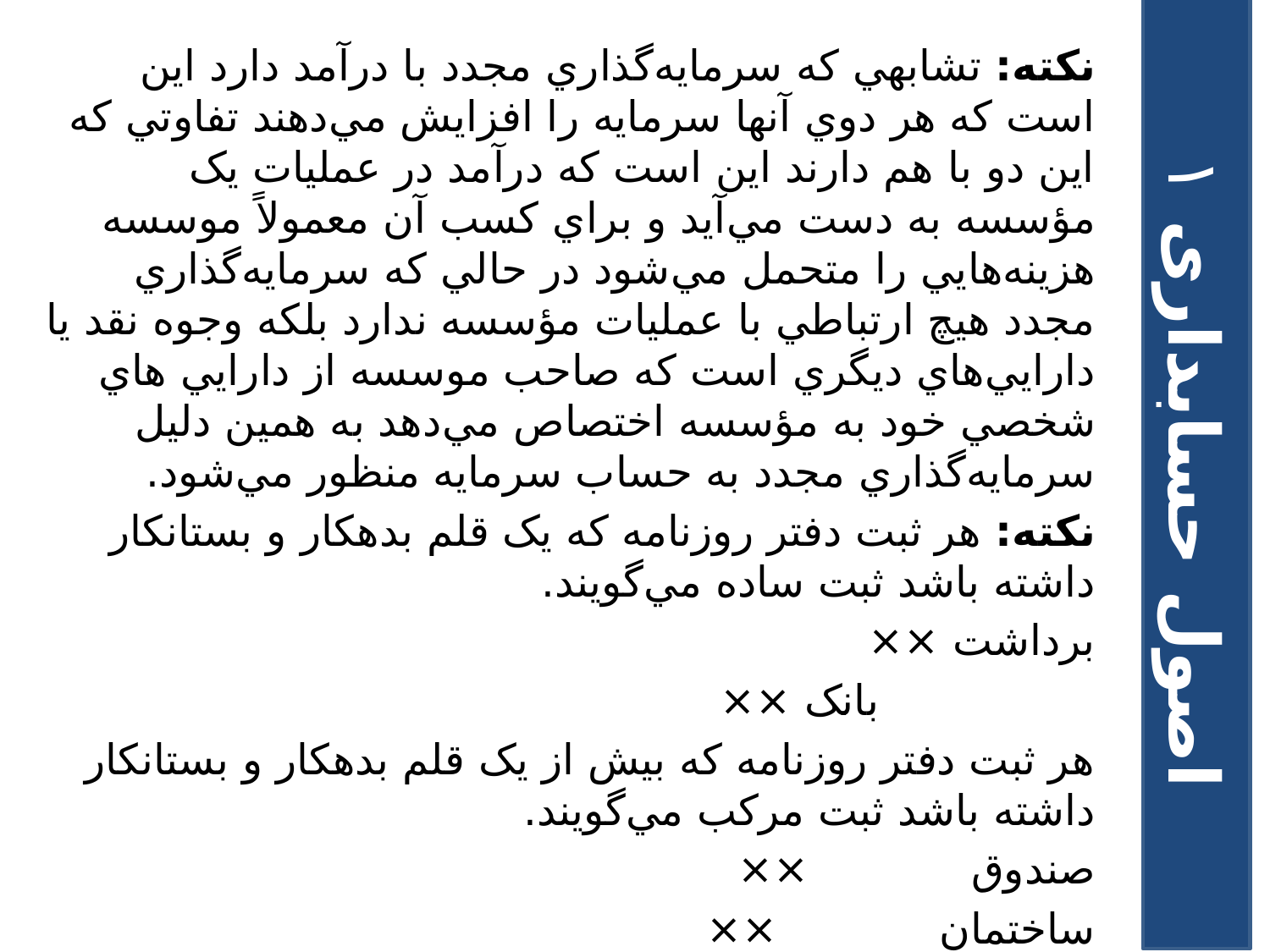

نکته: تشابهي که سرمايه‌گذاري مجدد با درآمد دارد اين است که هر دوي آنها سرمايه را افزايش مي‌دهند تفاوتي که اين دو با هم دارند اين است که درآمد در عمليات يک مؤسسه به دست مي‌آيد و براي کسب آن معمولاً موسسه هزينه‌هايي را متحمل مي‌شود در حالي که سرمايه‌گذاري مجدد هيچ ارتباطي با عمليات مؤسسه ندارد بلکه وجوه نقد يا دارايي‌هاي ديگري است که صاحب موسسه از دارايي هاي شخصي خود به مؤسسه اختصاص مي‌دهد به همين دليل سرمايه‌گذاري مجدد به حساب سرمايه منظور مي‌شود.
نکته: هر ثبت دفتر روزنامه که يک قلم بدهکار و بستانکار داشته باشد ثبت ساده مي‌گويند.
برداشت ××
                بانک ××
هر ثبت دفتر روزنامه که بيش از يک قلم بدهکار و بستانکار داشته باشد ثبت مرکب مي‌گويند.
صندوق            ××
ساختمان            ××
                               سرمايه             ××

اصول حسابداری ۱